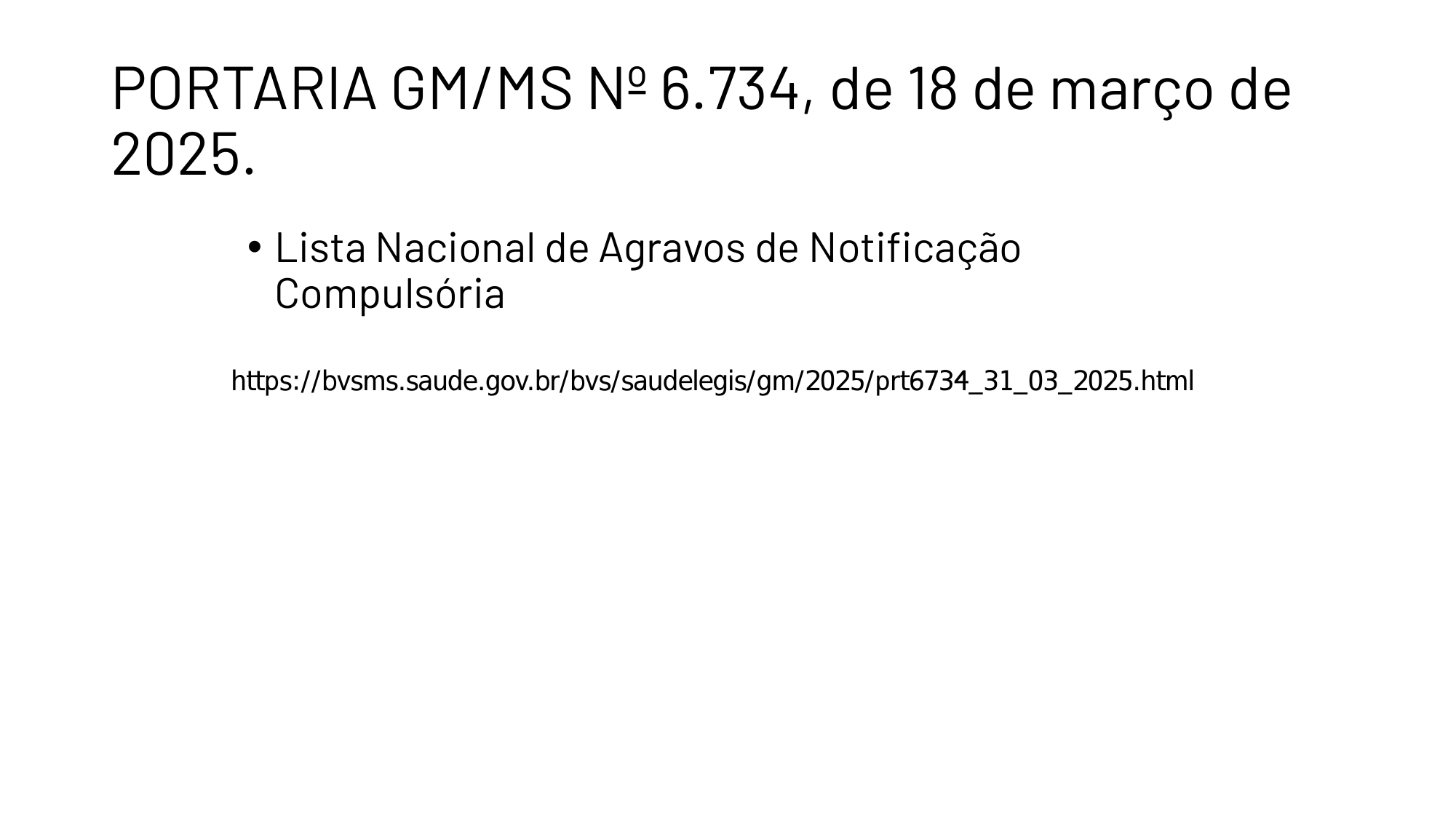

# PORTARIA GM/MS Nº 6.734, de 18 de março de 2025.
Lista Nacional de Agravos de Notificação Compulsória
https://bvsms.saude.gov.br/bvs/saudelegis/gm/2025/prt6734_31_03_2025.html